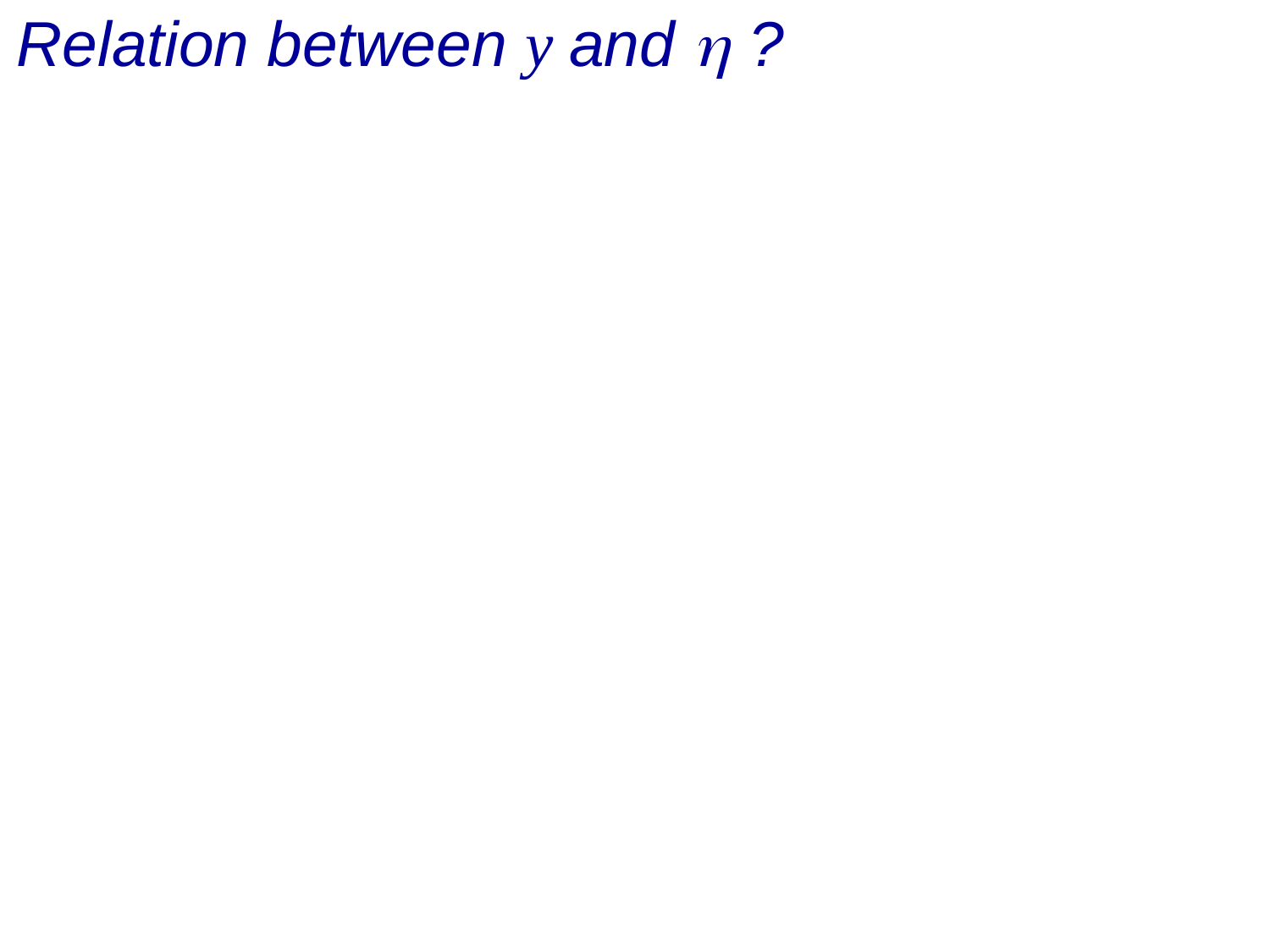

# Relation between y and η ?